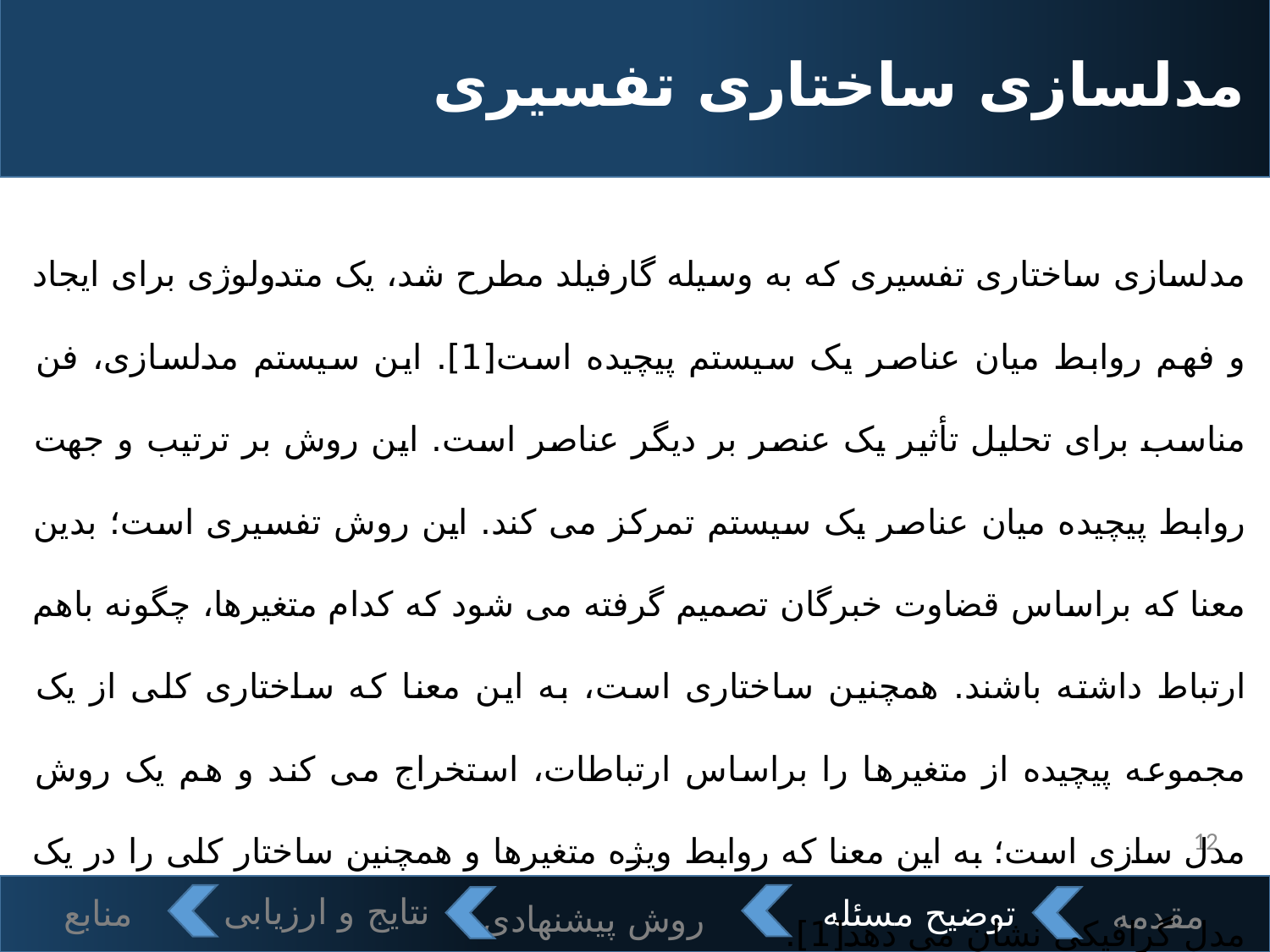

مدلسازی ساختاری تفسیری
مدلسازی ساختاری تفسیری که به وسیله گارفیلد مطرح شد، یک متدولوژی برای ایجاد و فهم روابط میان عناصر یک سیستم پیچیده است[1]. این سیستم مدلسازی، فن مناسب برای تحلیل تأثیر یک عنصر بر دیگر عناصر است. این روش بر ترتیب و جهت روابط پیچیده میان عناصر یک سیستم تمرکز می کند. این روش تفسیری است؛ بدین معنا که براساس قضاوت خبرگان تصمیم گرفته می شود که کدام متغیرها، چگونه باهم ارتباط داشته باشند. همچنین ساختاری است، به این معنا که ساختاری کلی از یک مجموعه پیچیده از متغیرها را براساس ارتباطات، استخراج می کند و هم یک روش مدل سازی است؛ به این معنا که روابط ویژه متغیرها و همچنین ساختار کلی را در یک مدل گرافیکی نشان می دهد[1].
12
روش پیشنهادی
نتایج و ارزیابی
منابع
توضیح مسئله

مقدمه